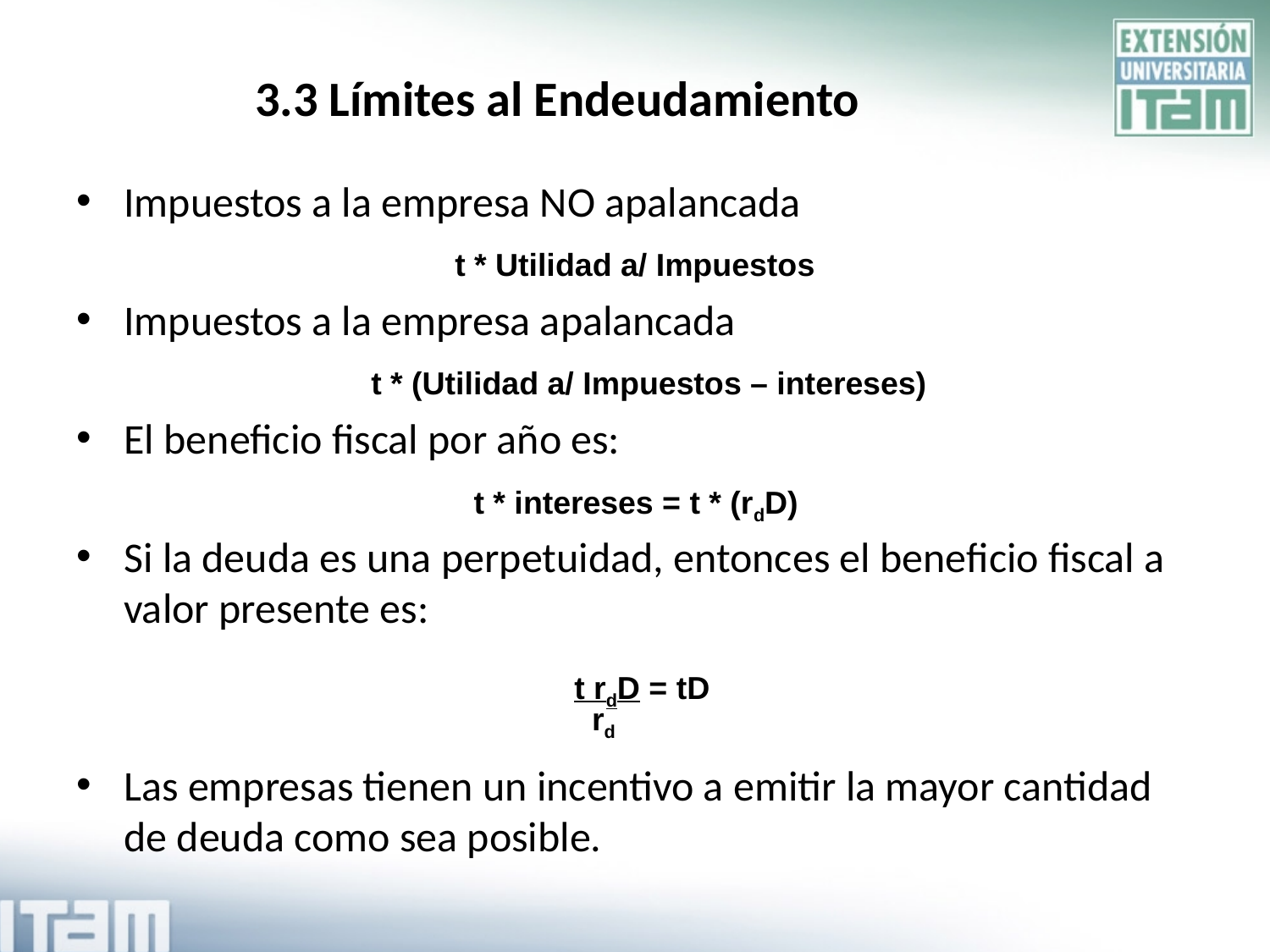

# 3.3 Límites al Endeudamiento
Impuestos a la empresa NO apalancada

Impuestos a la empresa apalancada

El beneficio fiscal por año es:

Si la deuda es una perpetuidad, entonces el beneficio fiscal a valor presente es:

Las empresas tienen un incentivo a emitir la mayor cantidad de deuda como sea posible.

t * Utilidad a/ Impuestos
t * (Utilidad a/ Impuestos – intereses)
t * intereses = t * (rdD)
t rdD = tD
rd